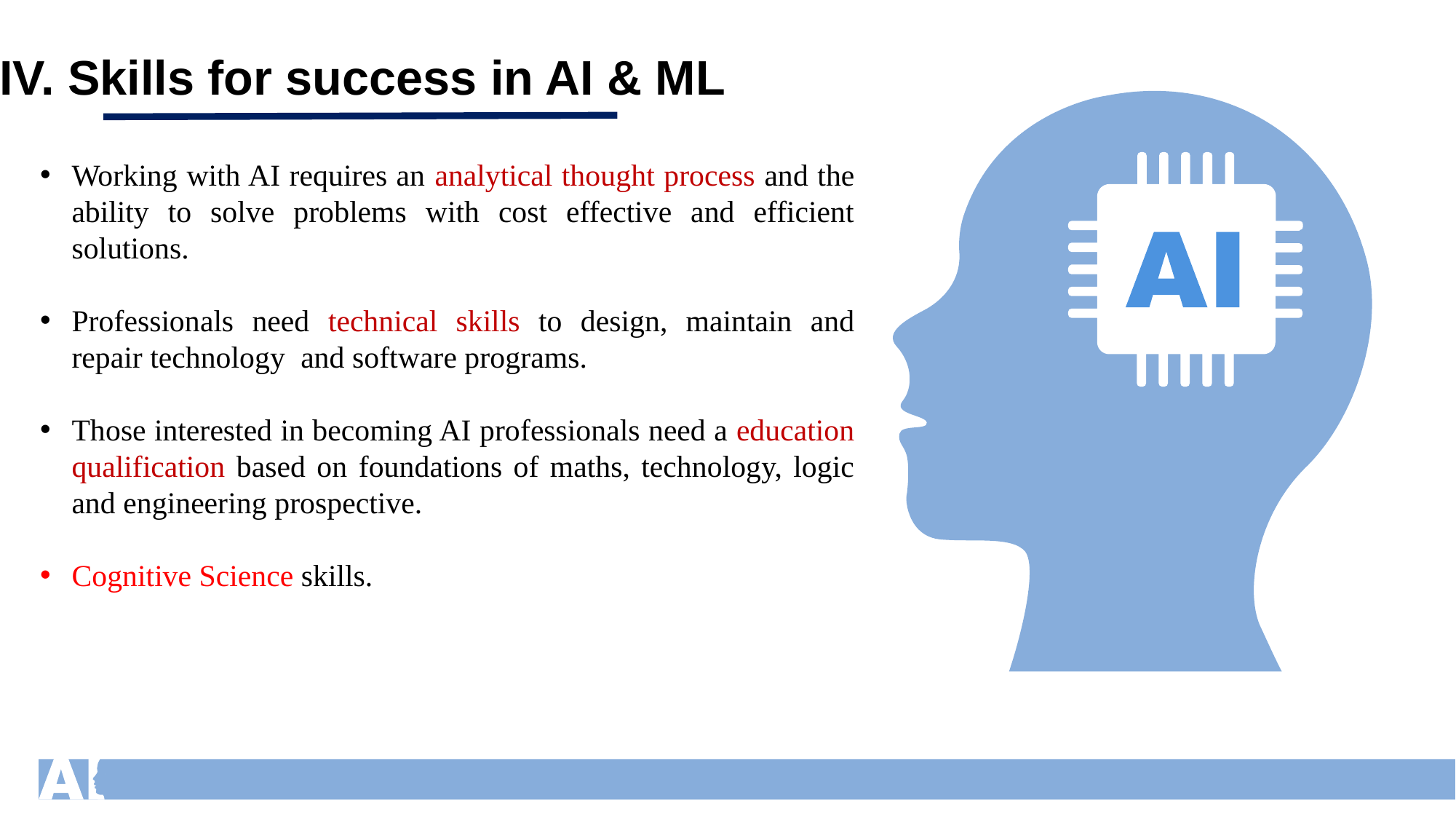

IV. Skills for success in AI & ML

Working with AI requires an analytical thought process and the ability to solve problems with cost effective and efficient solutions.

Professionals need technical skills to design, maintain and repair technology  and software programs.

Those interested in becoming AI professionals need a education qualification based on foundations of maths, technology, logic and engineering prospective.

Cognitive Science skills.